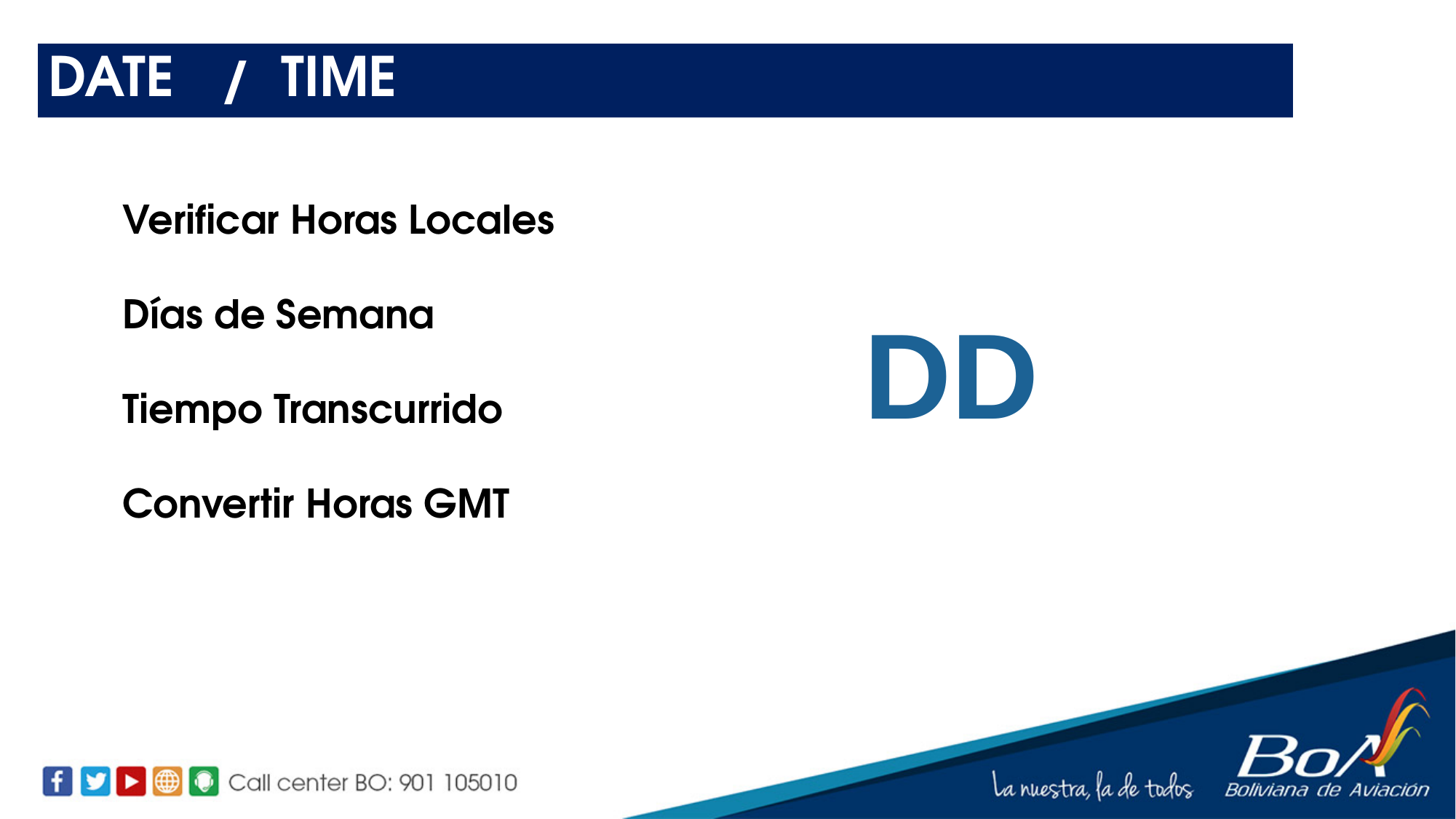

DATE   /  TIME
Verificar Horas Locales
Días de Semana
Tiempo Transcurrido
Convertir Horas GMT
DD